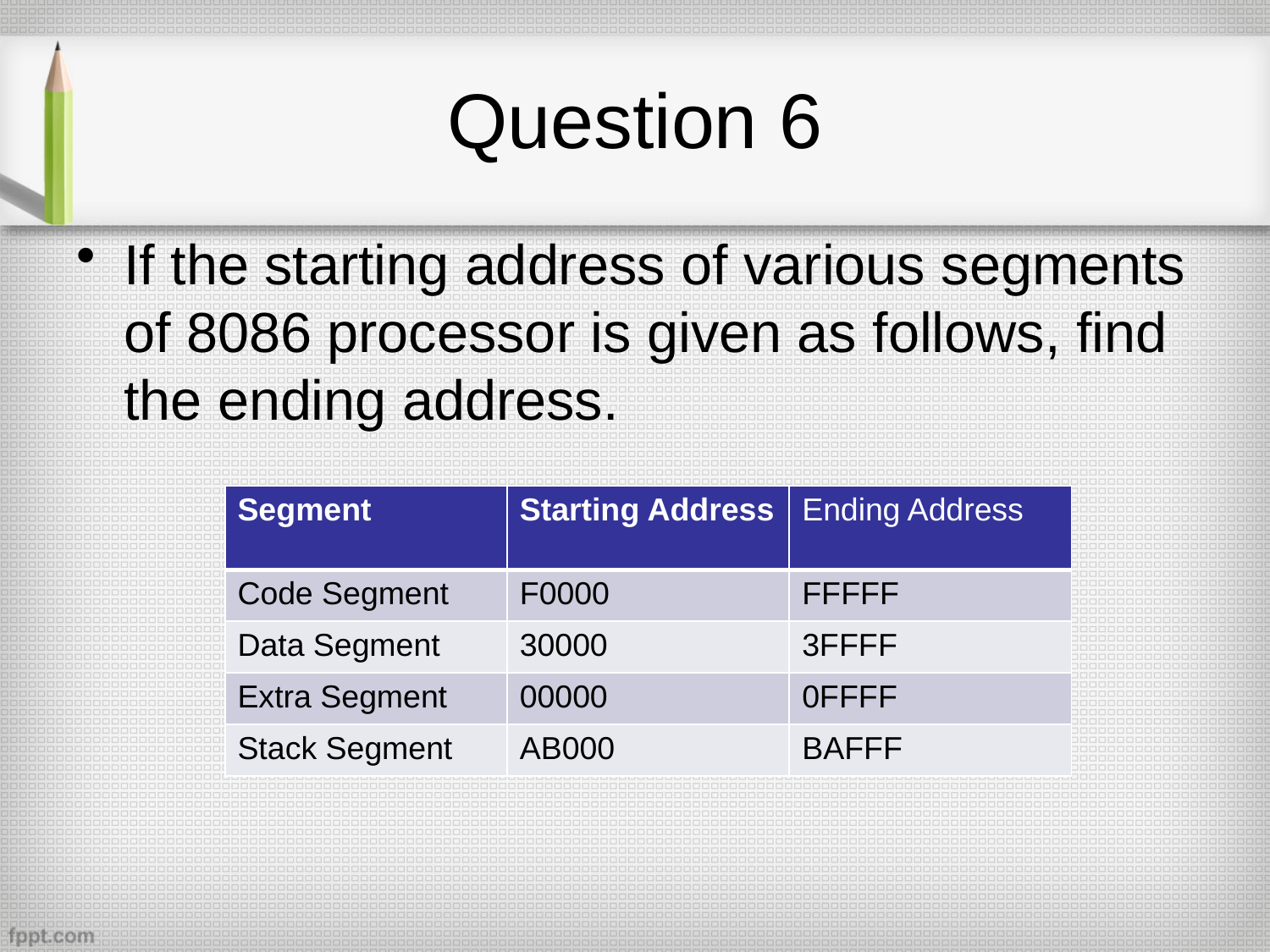

# Question 6
If the starting address of various segments of 8086 processor is given as follows, find the ending address.
| Segment | Starting Address | Ending Address |
| --- | --- | --- |
| Code Segment | F0000 |  |
| Data Segment | 30000 |  |
| Extra Segment | 00000 |  |
| Stack Segment | AB000 |  |
| Segment | Starting Address | Ending Address |
| --- | --- | --- |
| Code Segment | F0000 | FFFFF |
| Data Segment | 30000 |  |
| Extra Segment | 00000 |  |
| Stack Segment | AB000 |  |
| Segment | Starting Address | Ending Address |
| --- | --- | --- |
| Code Segment | F0000 | FFFFF |
| Data Segment | 30000 | 3FFFF |
| Extra Segment | 00000 |  |
| Stack Segment | AB000 |  |
| Segment | Starting Address | Ending Address |
| --- | --- | --- |
| Code Segment | F0000 | FFFFF |
| Data Segment | 30000 | 3FFFF |
| Extra Segment | 00000 | 0FFFF |
| Stack Segment | AB000 |  |
| Segment | Starting Address | Ending Address |
| --- | --- | --- |
| Code Segment | F0000 | FFFFF |
| Data Segment | 30000 | 3FFFF |
| Extra Segment | 00000 | 0FFFF |
| Stack Segment | AB000 | BAFFF |